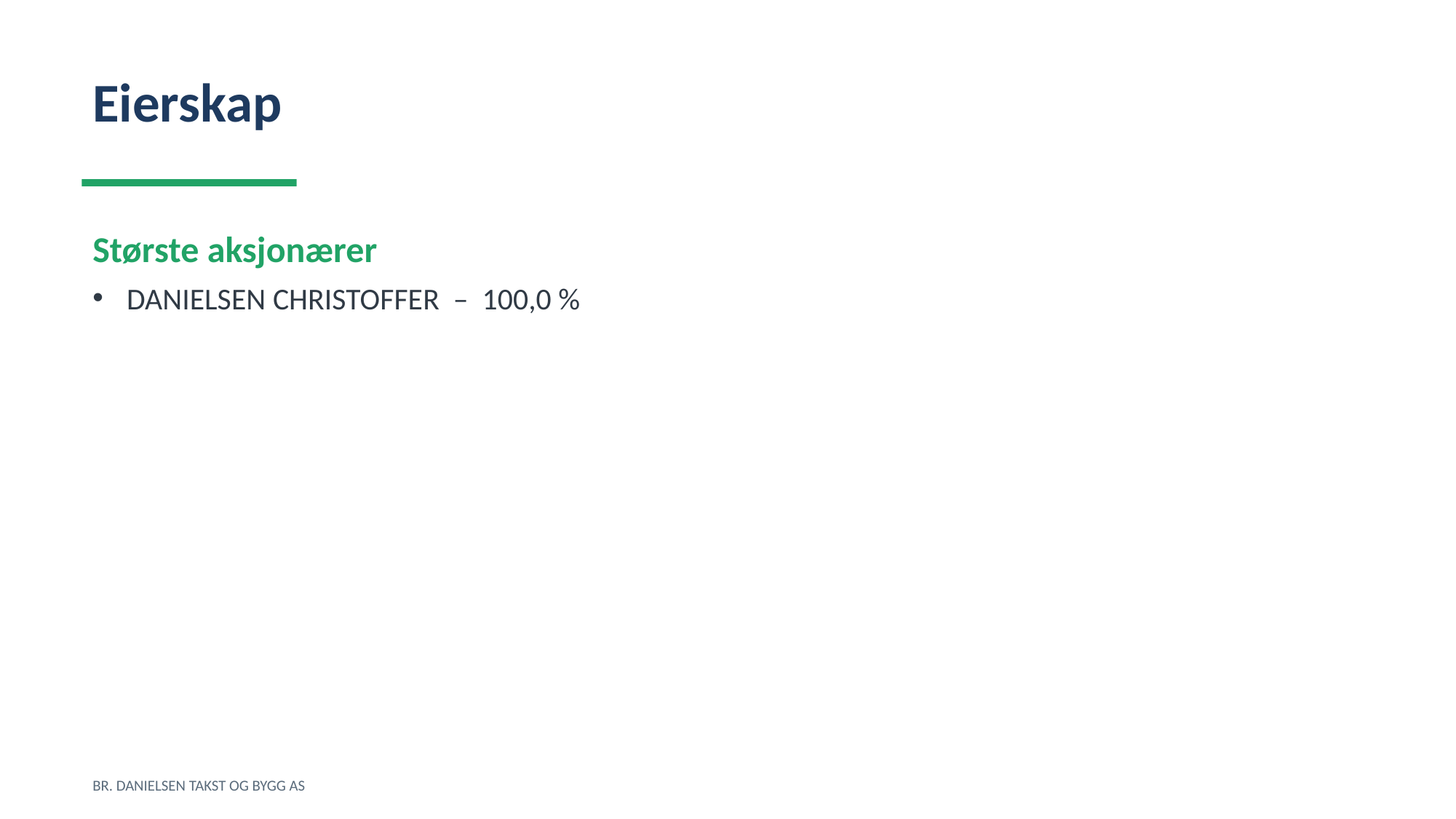

Eierskap

Største aksjonærer
DANIELSEN CHRISTOFFER  –  100,0 %
BR. DANIELSEN TAKST OG BYGG AS